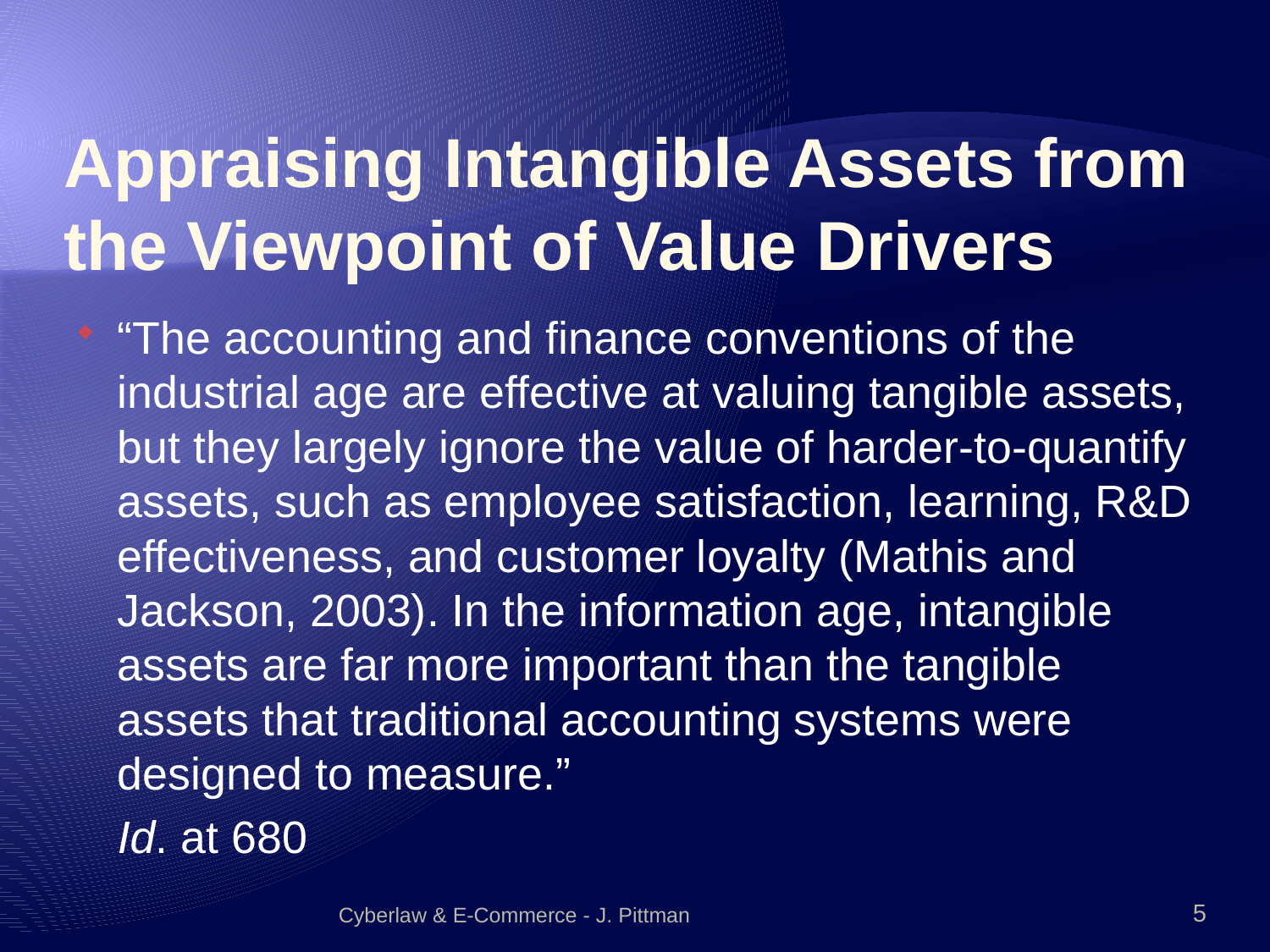

# Appraising Intangible Assets from the Viewpoint of Value Drivers
“The accounting and finance conventions of the industrial age are effective at valuing tangible assets, but they largely ignore the value of harder-to-quantify assets, such as employee satisfaction, learning, R&D effectiveness, and customer loyalty (Mathis and Jackson, 2003). In the information age, intangible assets are far more important than the tangible assets that traditional accounting systems were designed to measure.”
	Id. at 680
Cyberlaw & E-Commerce - J. Pittman
5